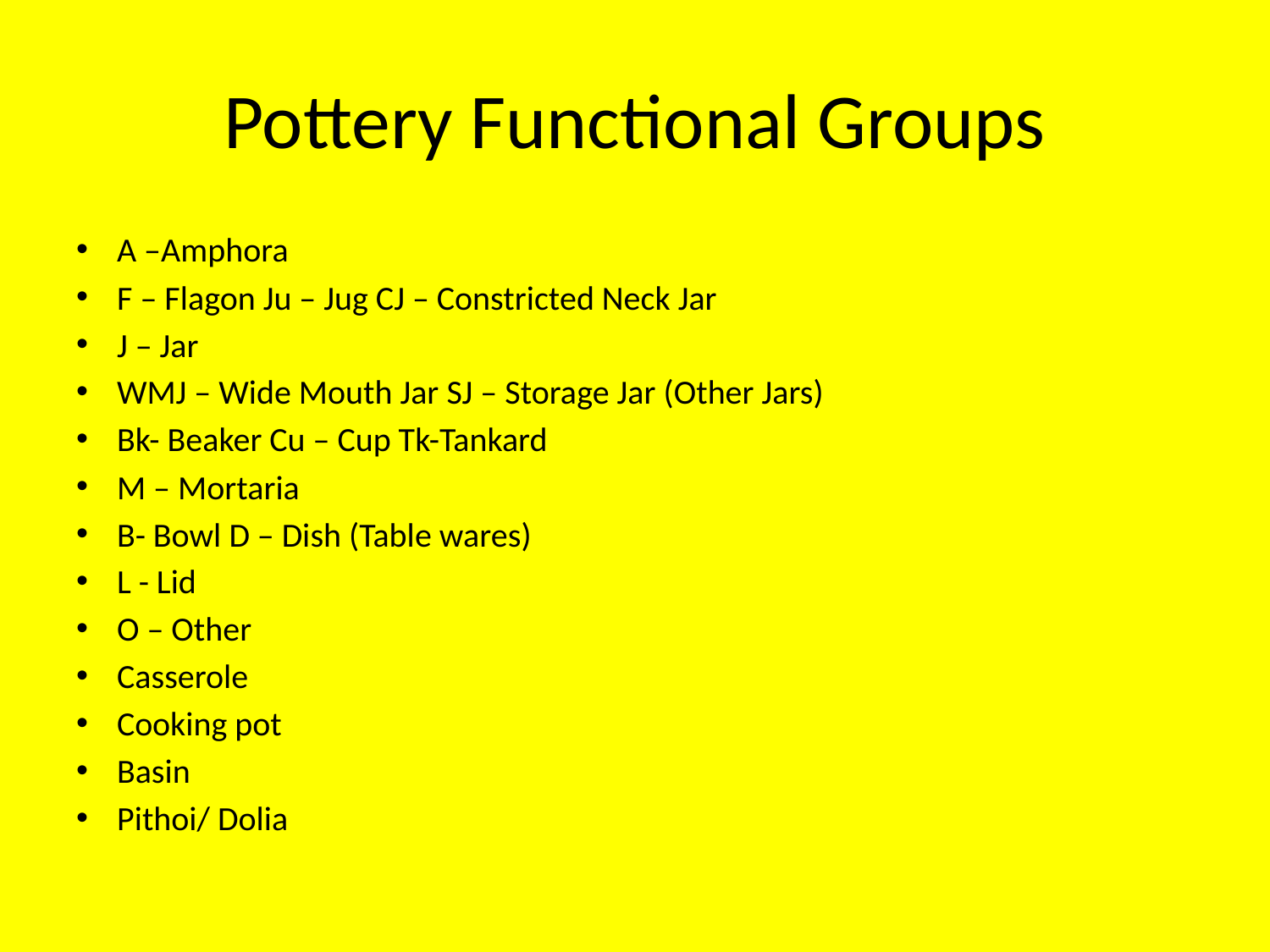

# Pottery Functional Groups
A –Amphora
F – Flagon Ju – Jug CJ – Constricted Neck Jar
J – Jar
WMJ – Wide Mouth Jar SJ – Storage Jar (Other Jars)
Bk- Beaker Cu – Cup Tk-Tankard
M – Mortaria
B- Bowl D – Dish (Table wares)
L - Lid
O – Other
Casserole
Cooking pot
Basin
Pithoi/ Dolia